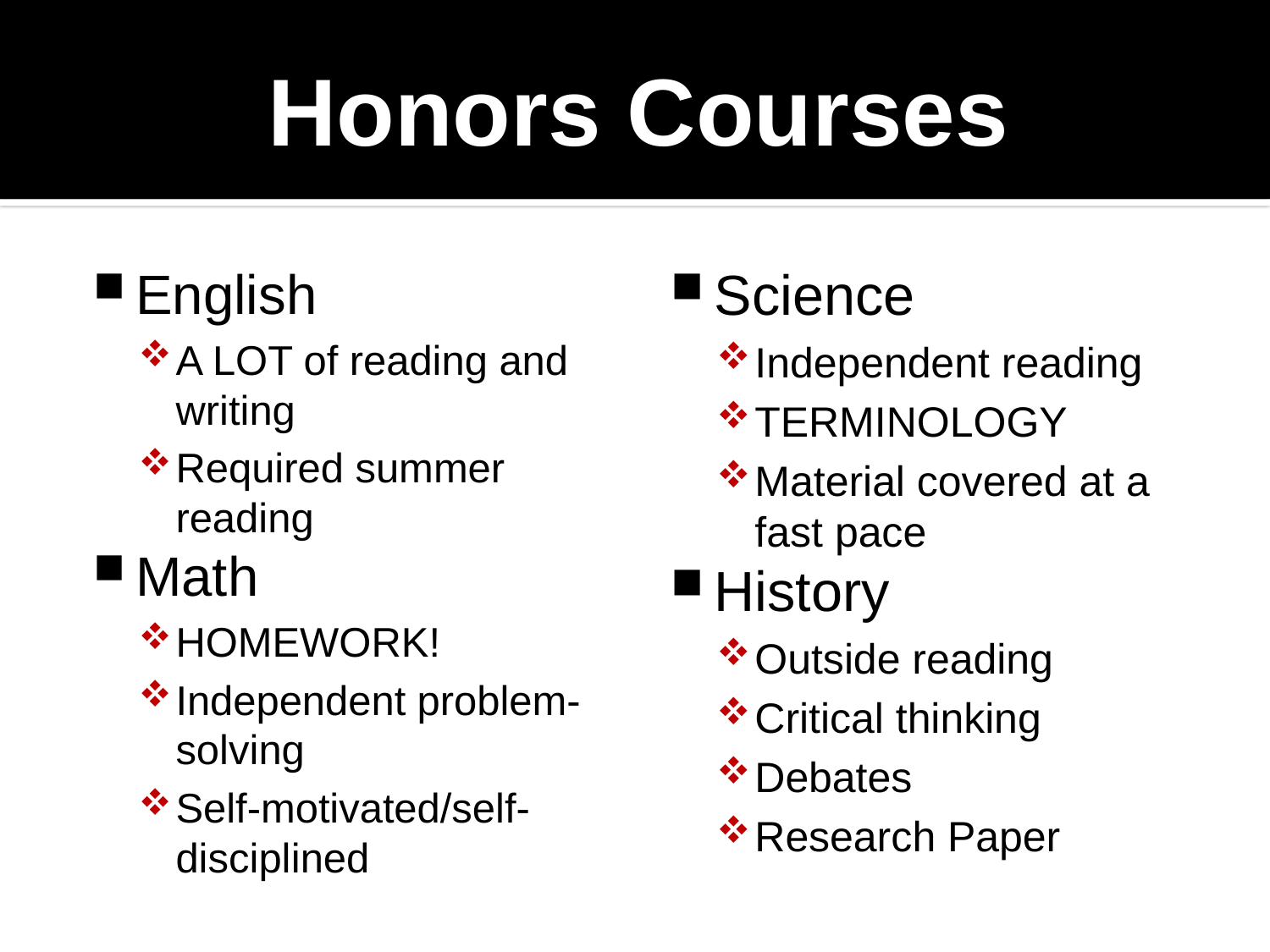

# Honors Courses
English
A LOT of reading and writing
Required summer reading
Math
HOMEWORK!
Independent problem-solving
Self-motivated/self-disciplined

Science
Independent reading
TERMINOLOGY
Material covered at a fast pace
History
Outside reading
Critical thinking
Debates
Research Paper